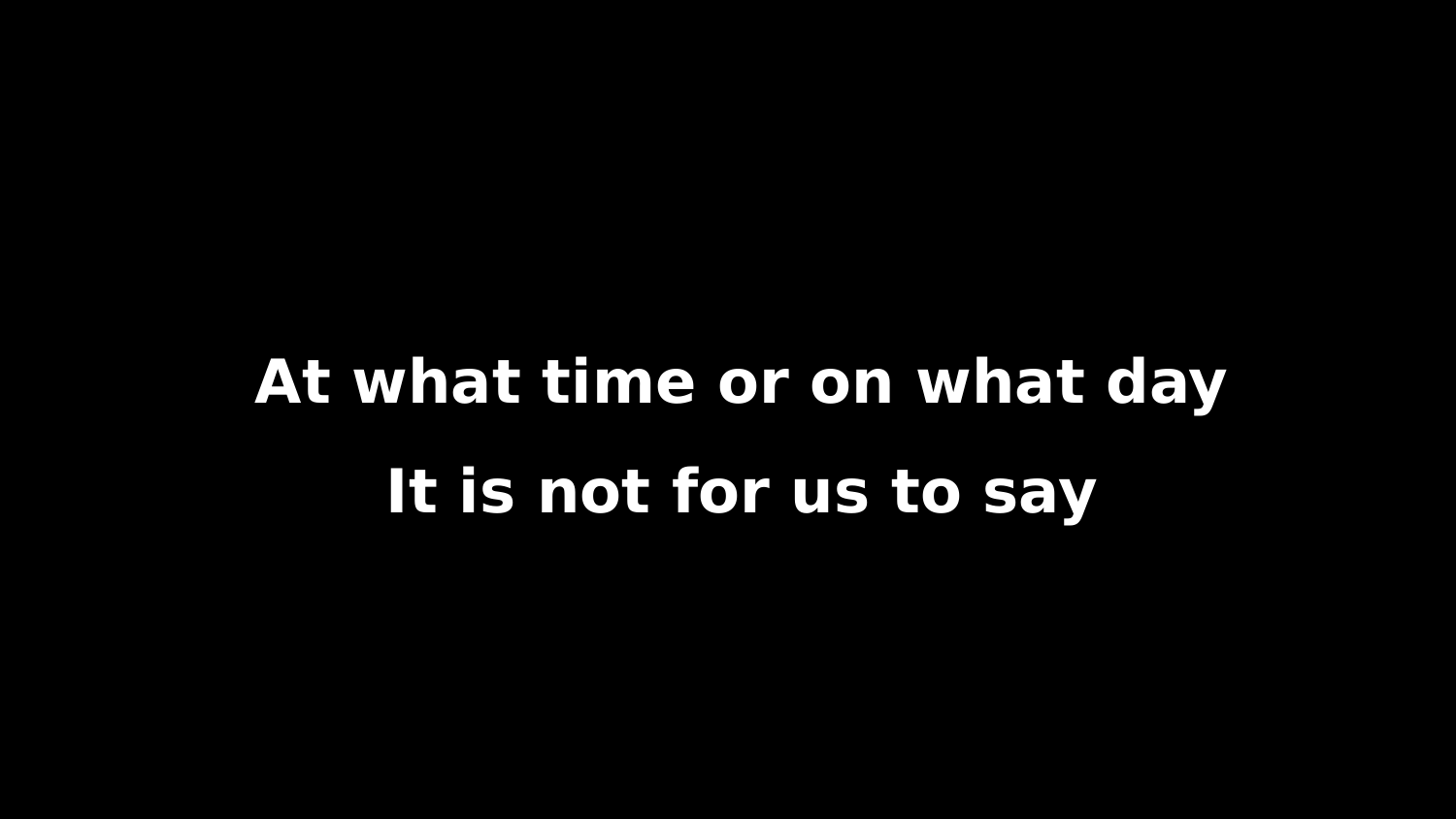

At what time or on what day
It is not for us to say